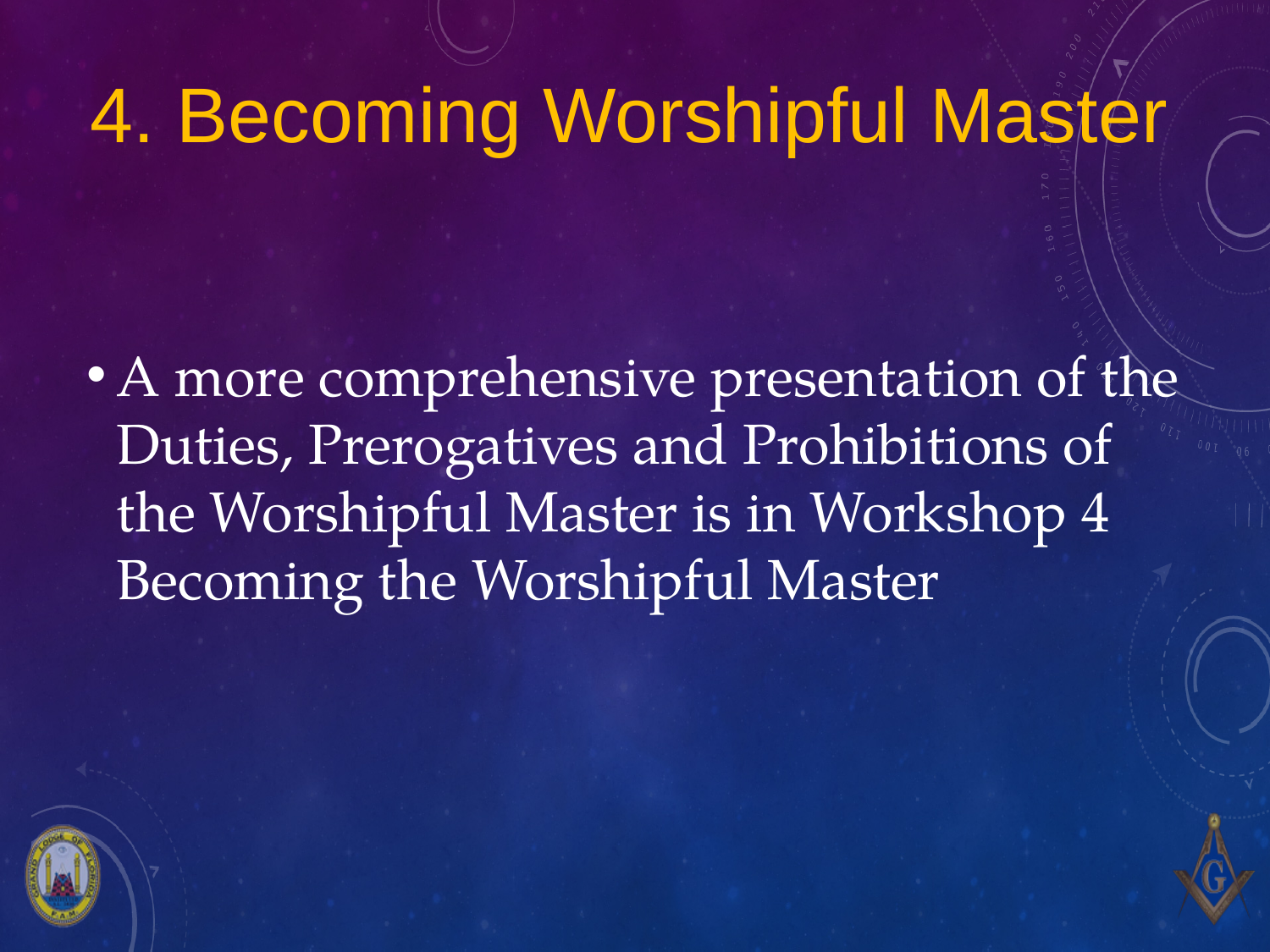

# 4. Becoming Worshipful Master
A more comprehensive presentation of the Duties, Prerogatives and Prohibitions of the Worshipful Master is in Workshop 4 Becoming the Worshipful Master